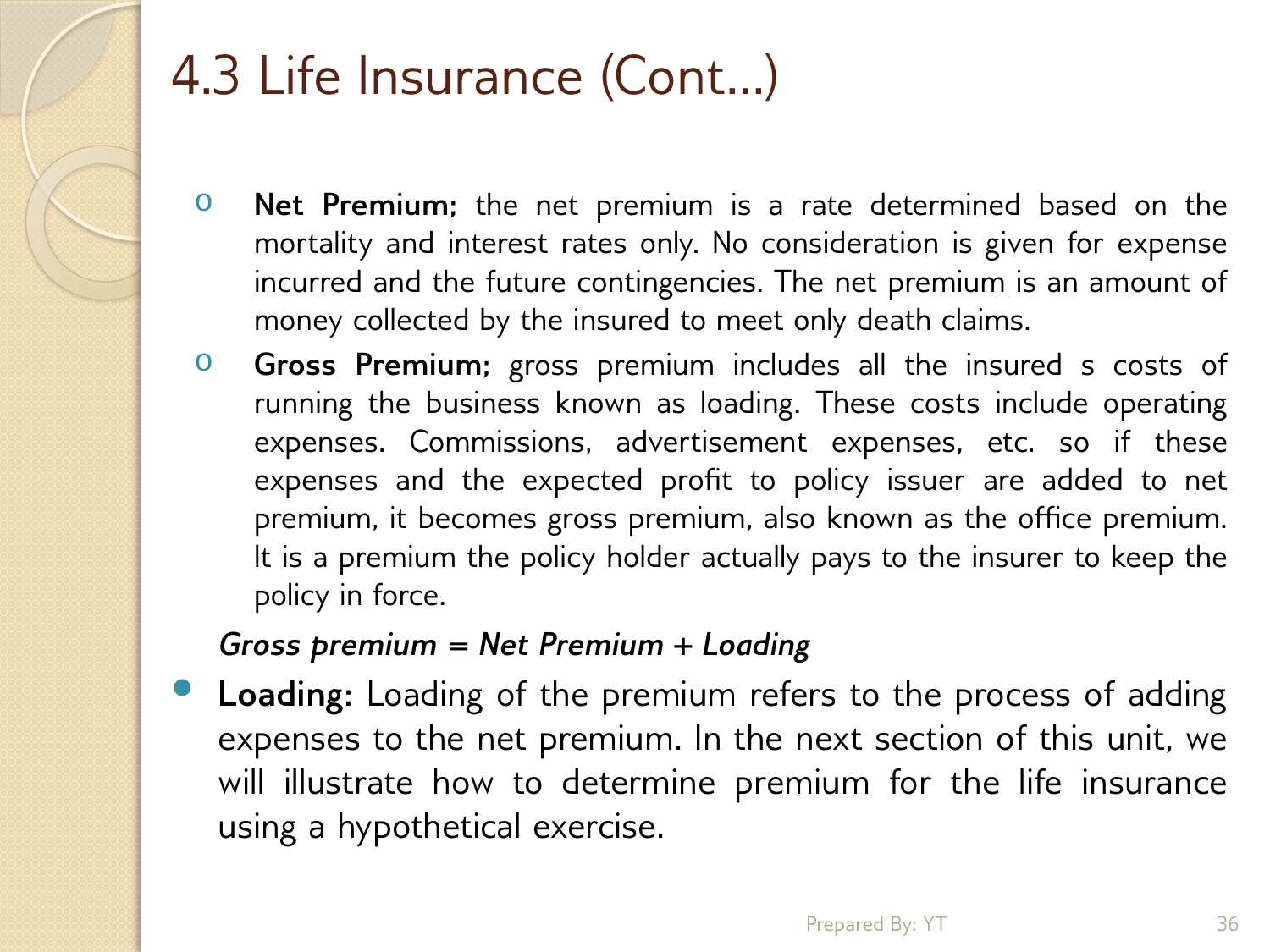

# 4.3 Life Insurance (Cont…)

Net Premium; the net premium is a rate determined based on the mortality and interest rates only. No consideration is given for expense incurred and the future contingencies. The net premium is an amount of money collected by the insured to meet only death claims.
Gross Premium; gross premium includes all the insured s costs of running the business known as loading. These costs include operating expenses. Commissions, advertisement expenses, etc. so if these expenses and the expected profit to policy issuer are added to net premium, it becomes gross premium, also known as the office premium. It is a premium the policy holder actually pays to the insurer to keep the policy in force.
		Gross premium = Net Premium + Loading
Loading: Loading of the premium refers to the process of adding expenses to the net premium. In the next section of this unit, we will illustrate how to determine premium for the life insurance using a hypothetical exercise.

Prepared By: YT
36